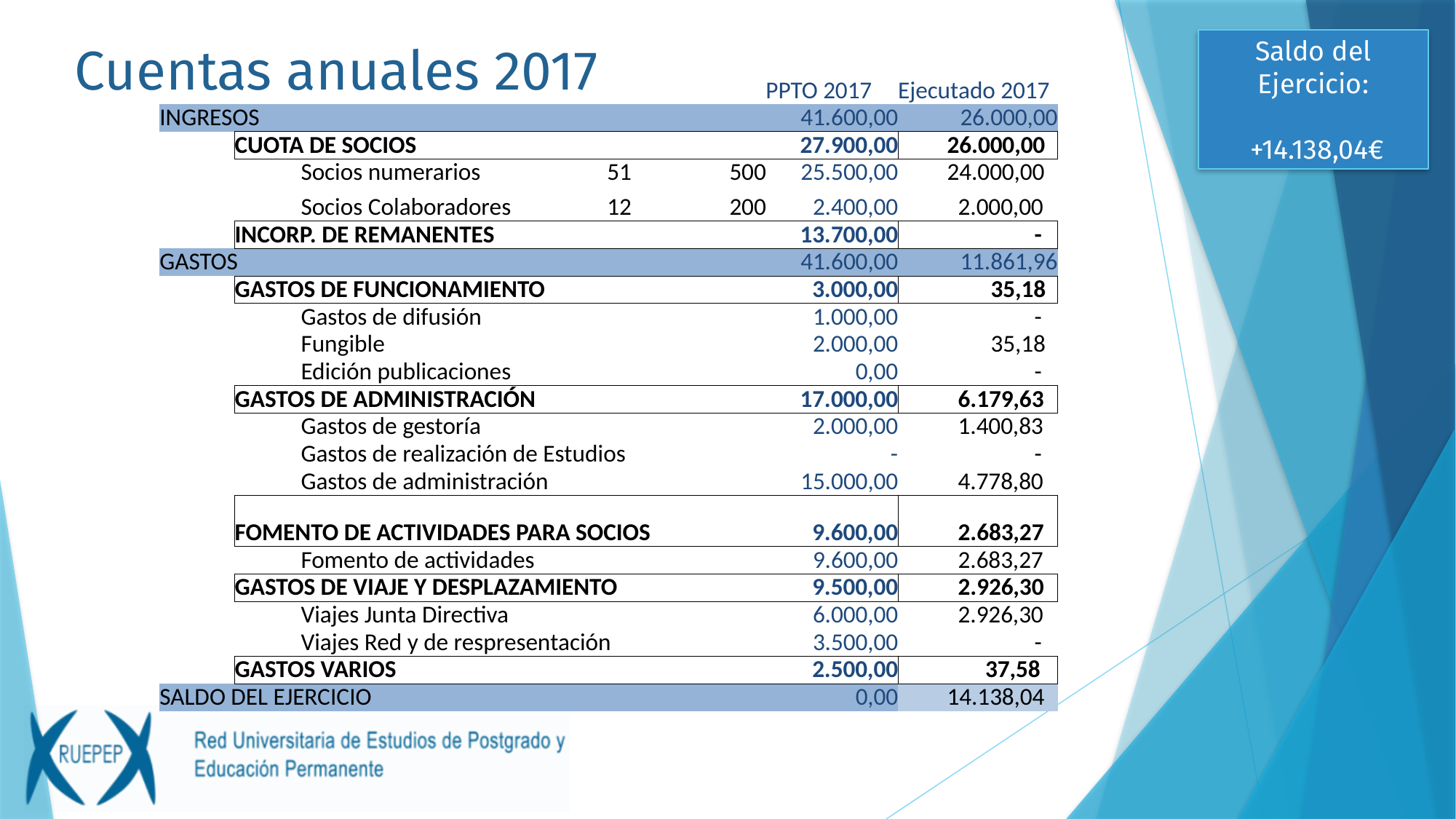

# Cuentas anuales 2017
Saldo del Ejercicio:

 +14.138,04€
|  |  |  |  |  | PPTO 2017 | Ejecutado 2017 |
| --- | --- | --- | --- | --- | --- | --- |
| INGRESOS |  |  |  |  | 41.600,00 | 26.000,00 |
|  | CUOTA DE SOCIOS |  |  |  | 27.900,00 | 26.000,00 |
|  |  | Socios numerarios | 51 | 500 | 25.500,00 | 24.000,00 |
|  |  | Socios Colaboradores | 12 | 200 | 2.400,00 | 2.000,00 |
|  | INCORP. DE REMANENTES |  |  |  | 13.700,00 | - |
| GASTOS |  |  |  |  | 41.600,00 | 11.861,96 |
|  | GASTOS DE FUNCIONAMIENTO |  |  |  | 3.000,00 | 35,18 |
|  |  | Gastos de difusión |  |  | 1.000,00 | - |
|  |  | Fungible |  |  | 2.000,00 | 35,18 |
|  |  | Edición publicaciones |  |  | 0,00 | - |
|  | GASTOS DE ADMINISTRACIÓN |  |  |  | 17.000,00 | 6.179,63 |
|  |  | Gastos de gestoría |  |  | 2.000,00 | 1.400,83 |
|  |  | Gastos de realización de Estudios |  |  | - | - |
|  |  | Gastos de administración |  |  | 15.000,00 | 4.778,80 |
|  | FOMENTO DE ACTIVIDADES PARA SOCIOS |  |  |  | 9.600,00 | 2.683,27 |
|  |  | Fomento de actividades |  |  | 9.600,00 | 2.683,27 |
|  | GASTOS DE VIAJE Y DESPLAZAMIENTO |  |  |  | 9.500,00 | 2.926,30 |
|  |  | Viajes Junta Directiva |  |  | 6.000,00 | 2.926,30 |
|  |  | Viajes Red y de respresentación |  |  | 3.500,00 | - |
|  | GASTOS VARIOS |  |  |  | 2.500,00 | 37,58 |
| SALDO DEL EJERCICIO |  |  |  |  | 0,00 | 14.138,04 |